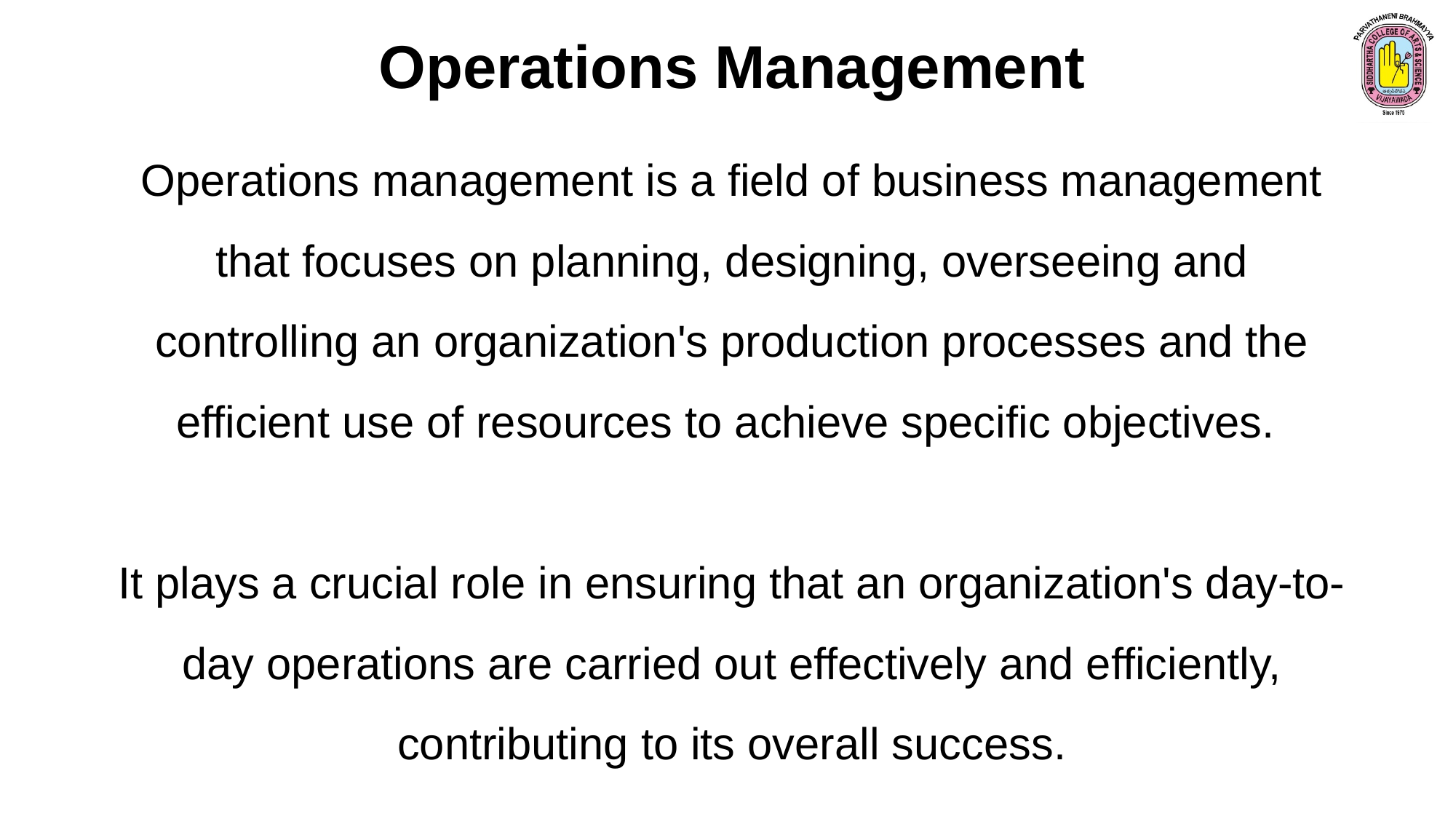

Operations Management
Operations management is a field of business management that focuses on planning, designing, overseeing and controlling an organization's production processes and the efficient use of resources to achieve specific objectives.

It plays a crucial role in ensuring that an organization's day-to-day operations are carried out effectively and efficiently, contributing to its overall success.